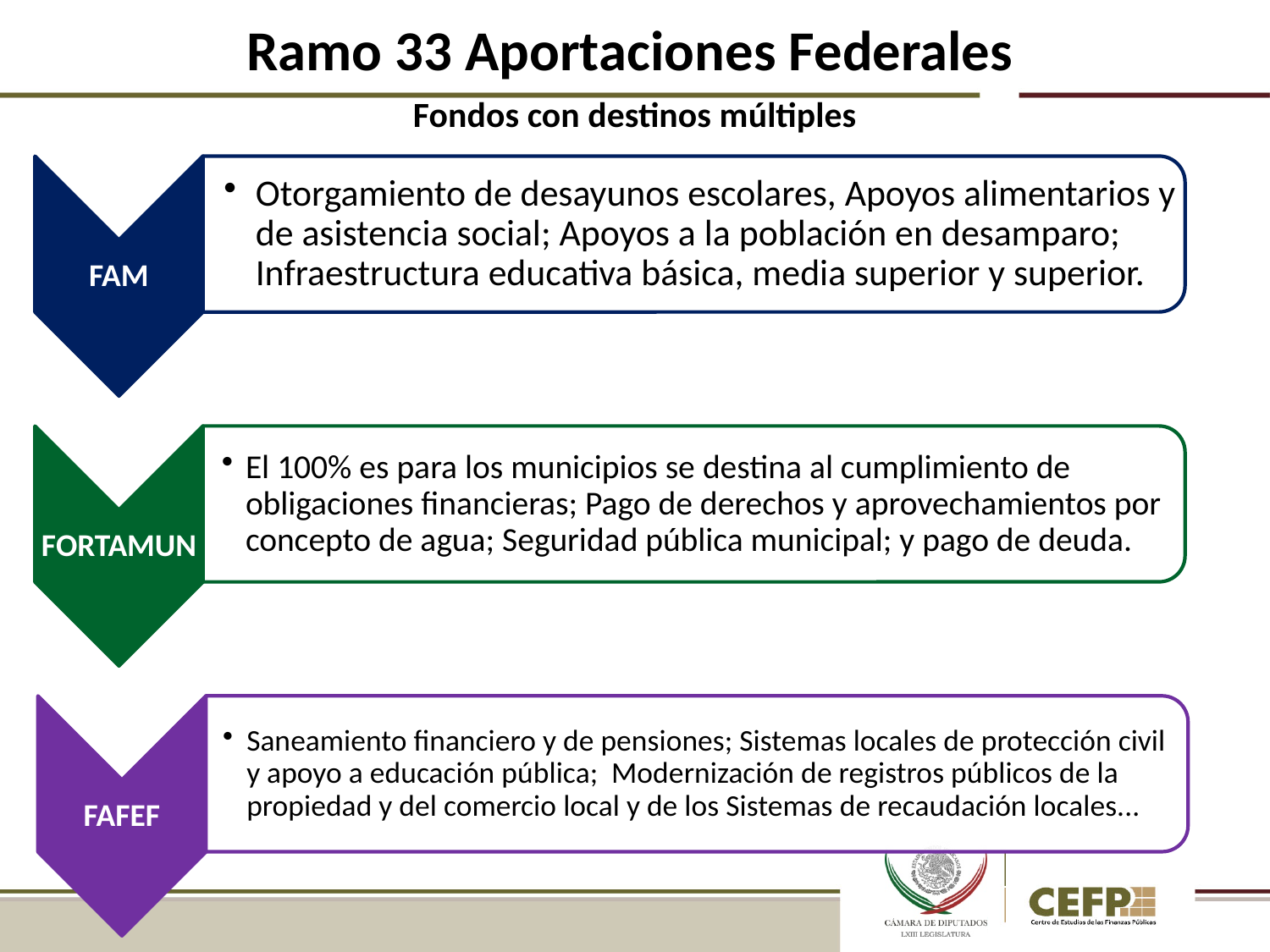

Ramo 33 Aportaciones Federales
# Fondos con destinos múltiples
FAM
Otorgamiento de desayunos escolares, Apoyos alimentarios y de asistencia social; Apoyos a la población en desamparo; Infraestructura educativa básica, media superior y superior.
FORTAMUN
El 100% es para los municipios se destina al cumplimiento de obligaciones financieras; Pago de derechos y aprovechamientos por concepto de agua; Seguridad pública municipal; y pago de deuda.
FAFEF
Saneamiento financiero y de pensiones; Sistemas locales de protección civil y apoyo a educación pública;  Modernización de registros públicos de la propiedad y del comercio local y de los Sistemas de recaudación locales...